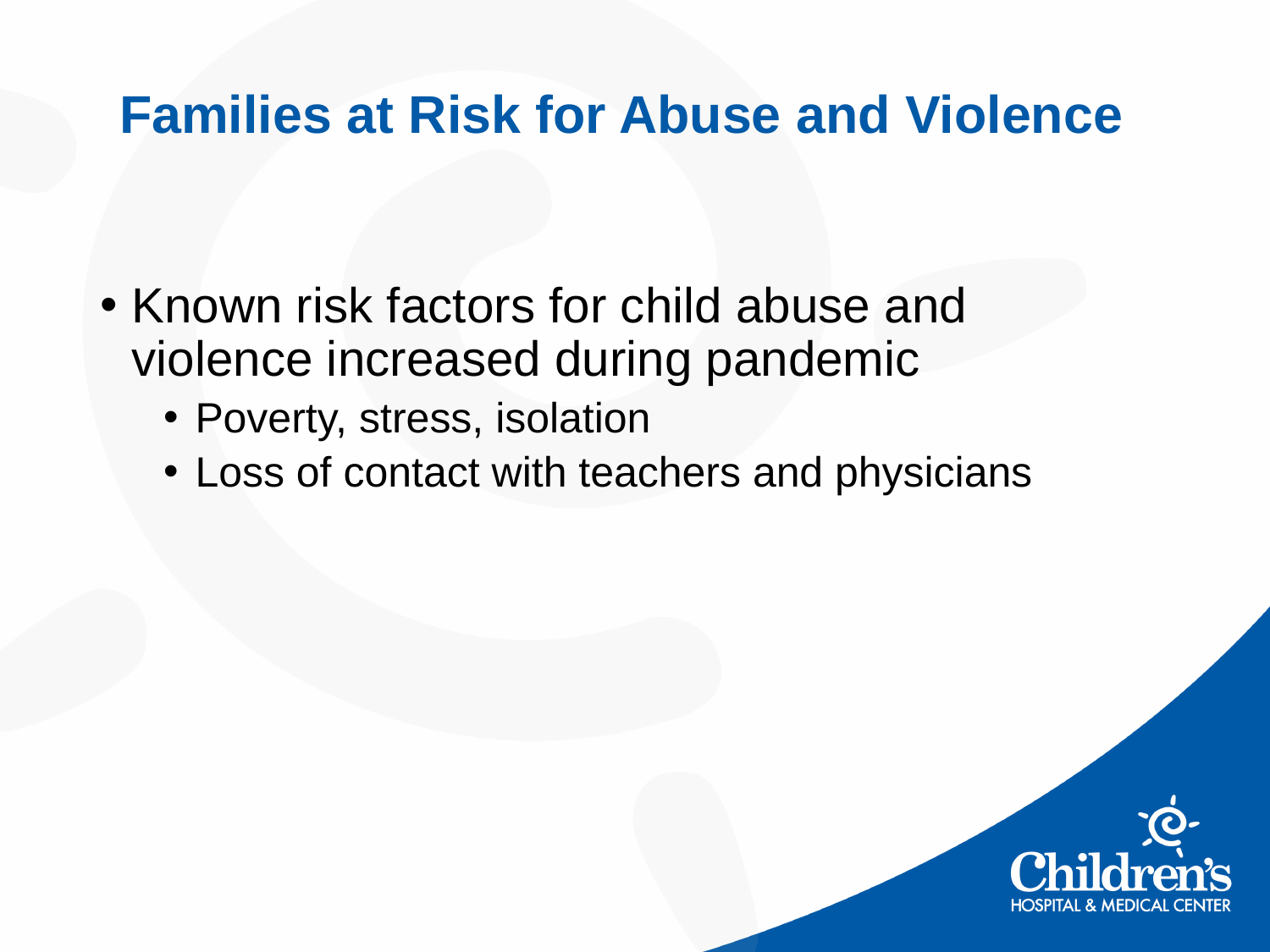

# Families at Risk for Abuse and Violence
Known risk factors for child abuse and violence increased during pandemic
Poverty, stress, isolation
Loss of contact with teachers and physicians